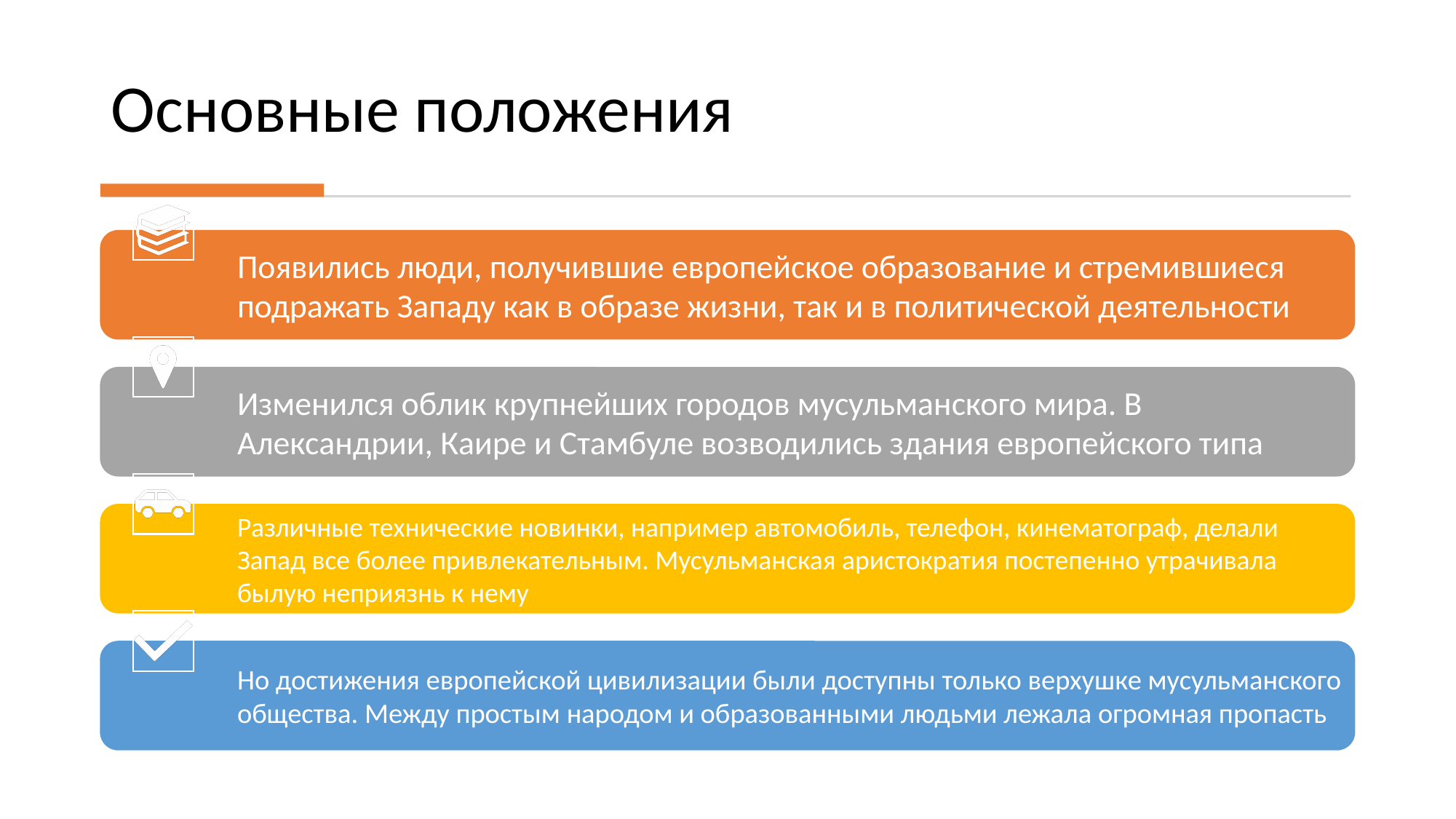

# Основные положения

Появились люди, получившие европейское образование и стремившиеся подражать Западу как в образе жизни, так и в политической деятельности
Изменился облик крупнейших городов мусульманского мира. В Александрии, Каире и Стамбуле возводились здания европейского типа
Различные технические новинки, например автомобиль, телефон, кинематограф, делали Запад все более привлекательным. Мусульманская аристократия постепенно утрачивала былую неприязнь к нему
Но достижения европейской цивилизации были доступны только верхушке мусульманского общества. Между простым народом и образованными людьми лежала огромная пропасть